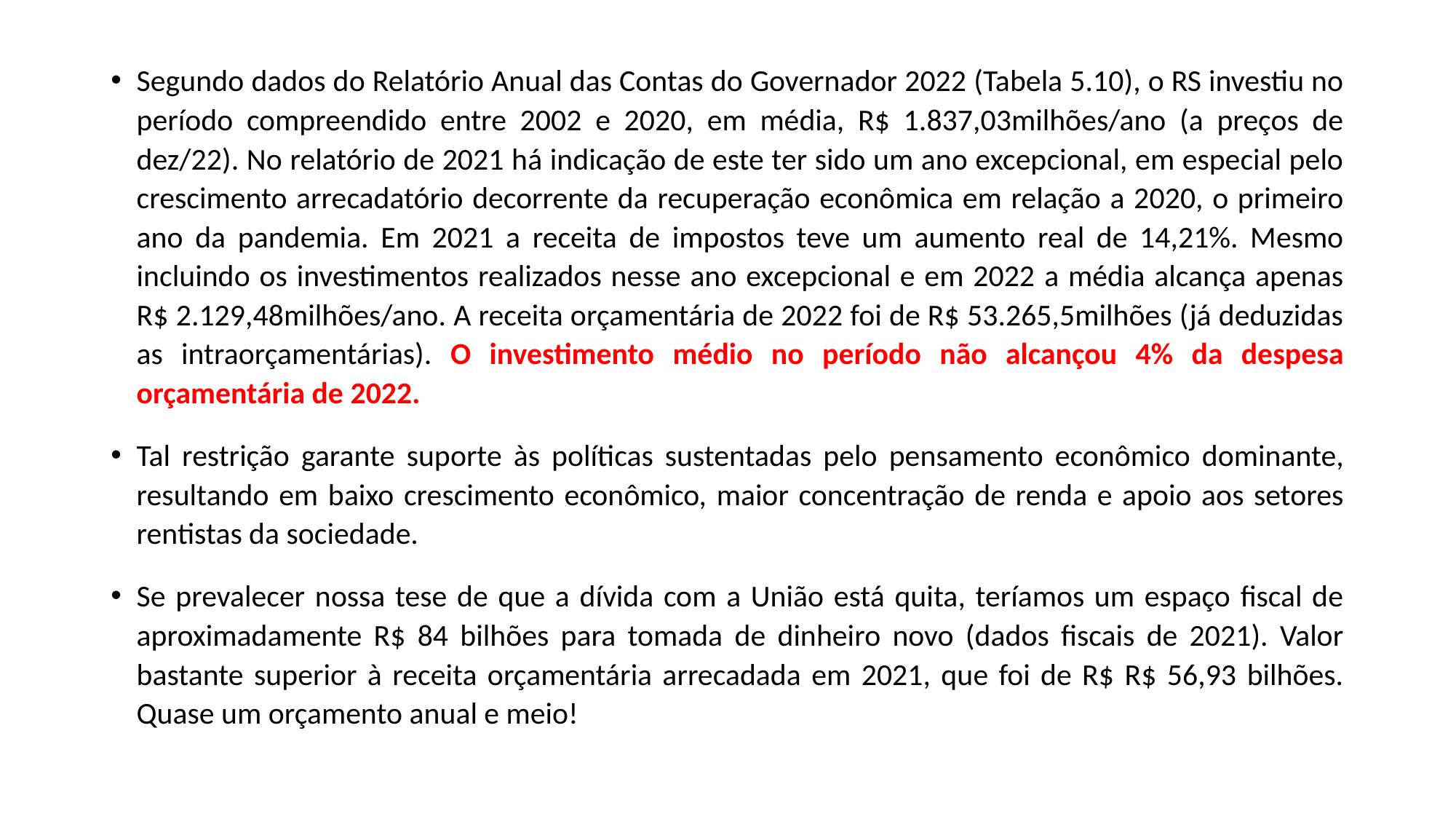

Segundo dados do Relatório Anual das Contas do Governador 2022 (Tabela 5.10), o RS investiu no período compreendido entre 2002 e 2020, em média, R$ 1.837,03milhões/ano (a preços de dez/22). No relatório de 2021 há indicação de este ter sido um ano excepcional, em especial pelo crescimento arrecadatório decorrente da recuperação econômica em relação a 2020, o primeiro ano da pandemia. Em 2021 a receita de impostos teve um aumento real de 14,21%. Mesmo incluindo os investimentos realizados nesse ano excepcional e em 2022 a média alcança apenas R$ 2.129,48milhões/ano. A receita orçamentária de 2022 foi de R$ 53.265,5milhões (já deduzidas as intraorçamentárias). O investimento médio no período não alcançou 4% da despesa orçamentária de 2022.
Tal restrição garante suporte às políticas sustentadas pelo pensamento econômico dominante, resultando em baixo crescimento econômico, maior concentração de renda e apoio aos setores rentistas da sociedade.
Se prevalecer nossa tese de que a dívida com a União está quita, teríamos um espaço fiscal de aproximadamente R$ 84 bilhões para tomada de dinheiro novo (dados fiscais de 2021). Valor bastante superior à receita orçamentária arrecadada em 2021, que foi de R$ R$ 56,93 bilhões. Quase um orçamento anual e meio!